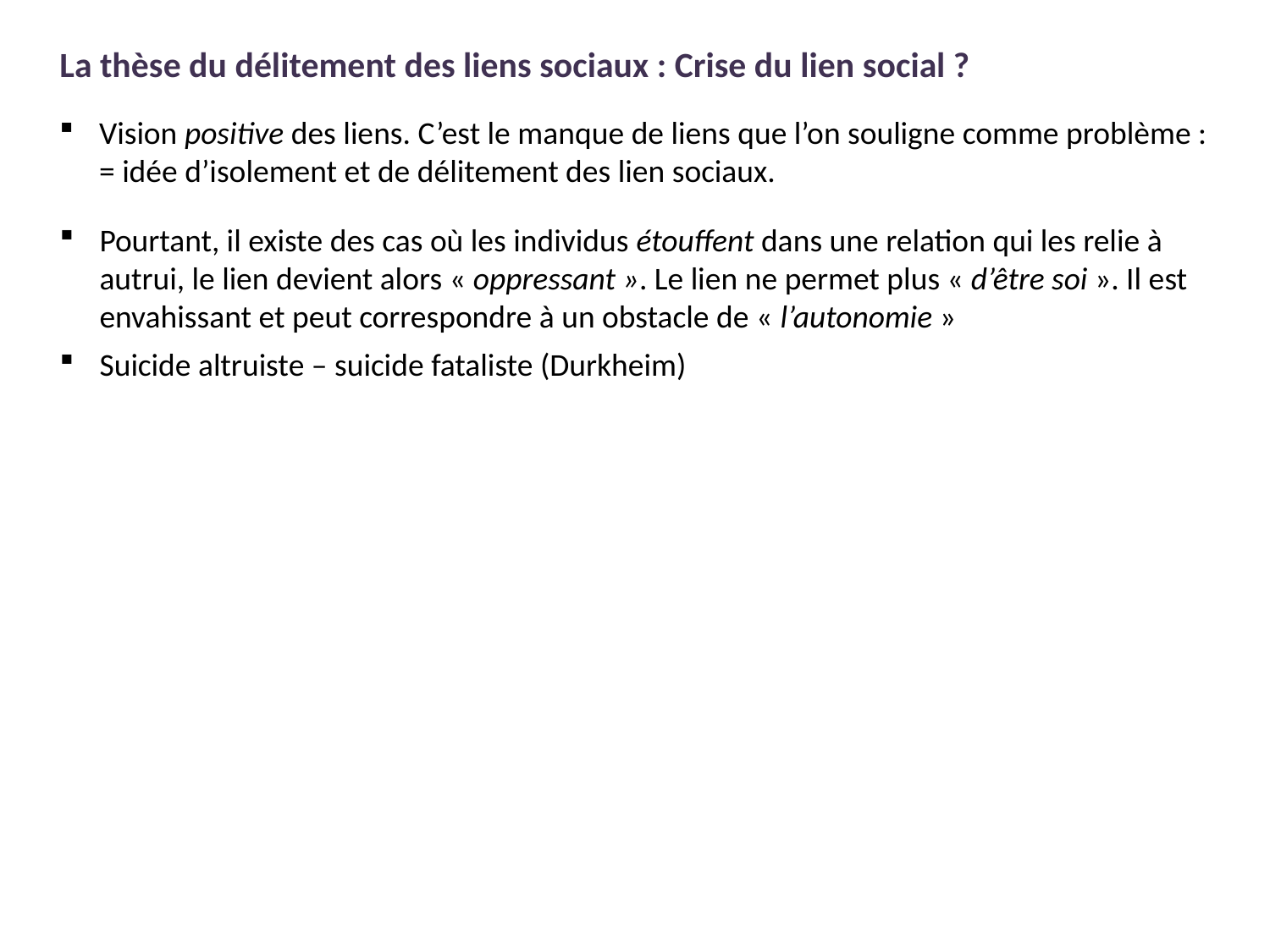

La thèse du délitement des liens sociaux : Crise du lien social ?
Vision positive des liens. C’est le manque de liens que l’on souligne comme problème : = idée d’isolement et de délitement des lien sociaux.
Pourtant, il existe des cas où les individus étouffent dans une relation qui les relie à autrui, le lien devient alors « oppressant ». Le lien ne permet plus « d’être soi ». Il est envahissant et peut correspondre à un obstacle de « l’autonomie »
Suicide altruiste – suicide fataliste (Durkheim)